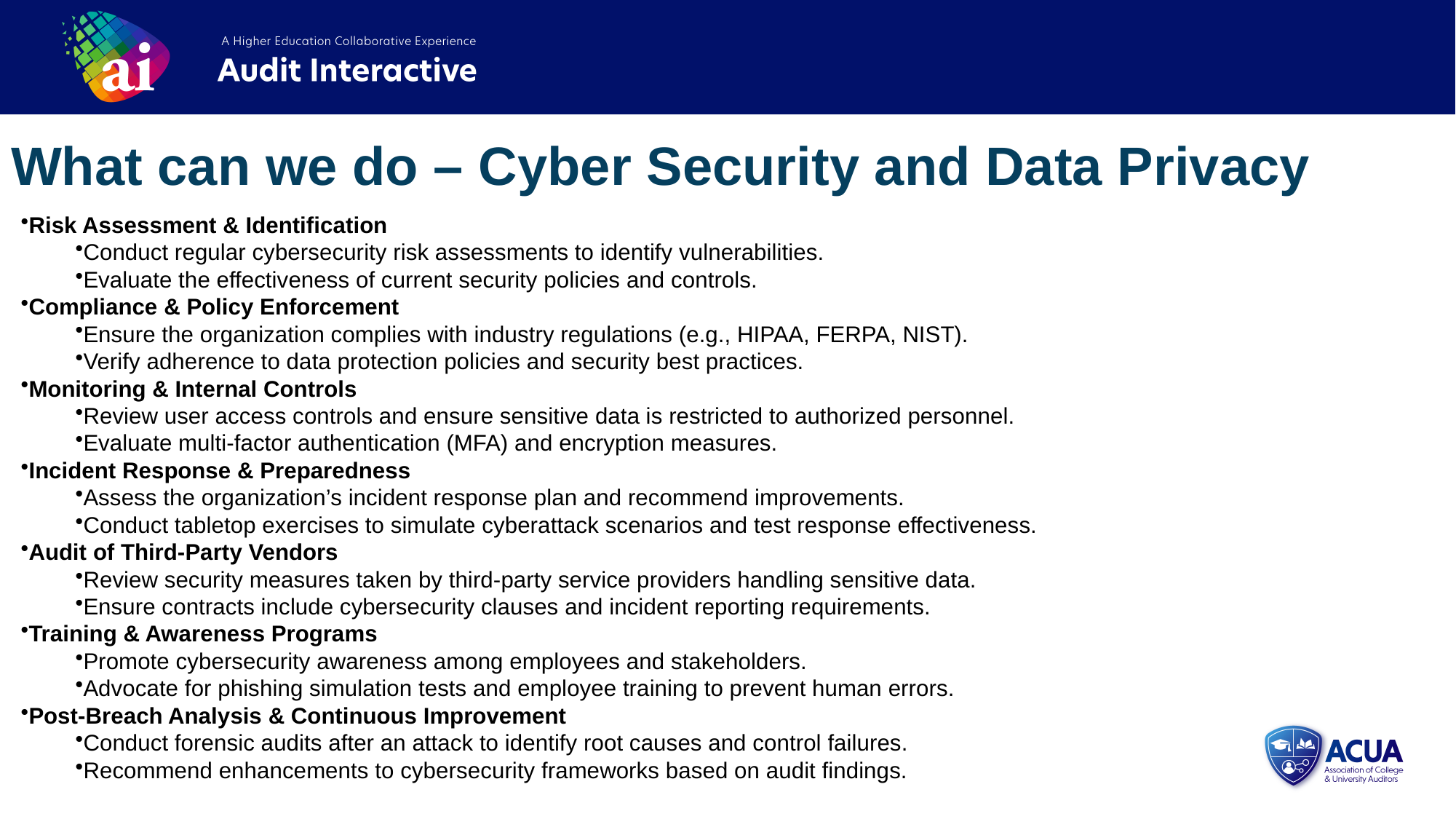

What can we do – Cyber Security and Data Privacy
Risk Assessment & Identification
Conduct regular cybersecurity risk assessments to identify vulnerabilities.
Evaluate the effectiveness of current security policies and controls.
Compliance & Policy Enforcement
Ensure the organization complies with industry regulations (e.g., HIPAA, FERPA, NIST).
Verify adherence to data protection policies and security best practices.
Monitoring & Internal Controls
Review user access controls and ensure sensitive data is restricted to authorized personnel.
Evaluate multi-factor authentication (MFA) and encryption measures.
Incident Response & Preparedness
Assess the organization’s incident response plan and recommend improvements.
Conduct tabletop exercises to simulate cyberattack scenarios and test response effectiveness.
Audit of Third-Party Vendors
Review security measures taken by third-party service providers handling sensitive data.
Ensure contracts include cybersecurity clauses and incident reporting requirements.
Training & Awareness Programs
Promote cybersecurity awareness among employees and stakeholders.
Advocate for phishing simulation tests and employee training to prevent human errors.
Post-Breach Analysis & Continuous Improvement
Conduct forensic audits after an attack to identify root causes and control failures.
Recommend enhancements to cybersecurity frameworks based on audit findings.